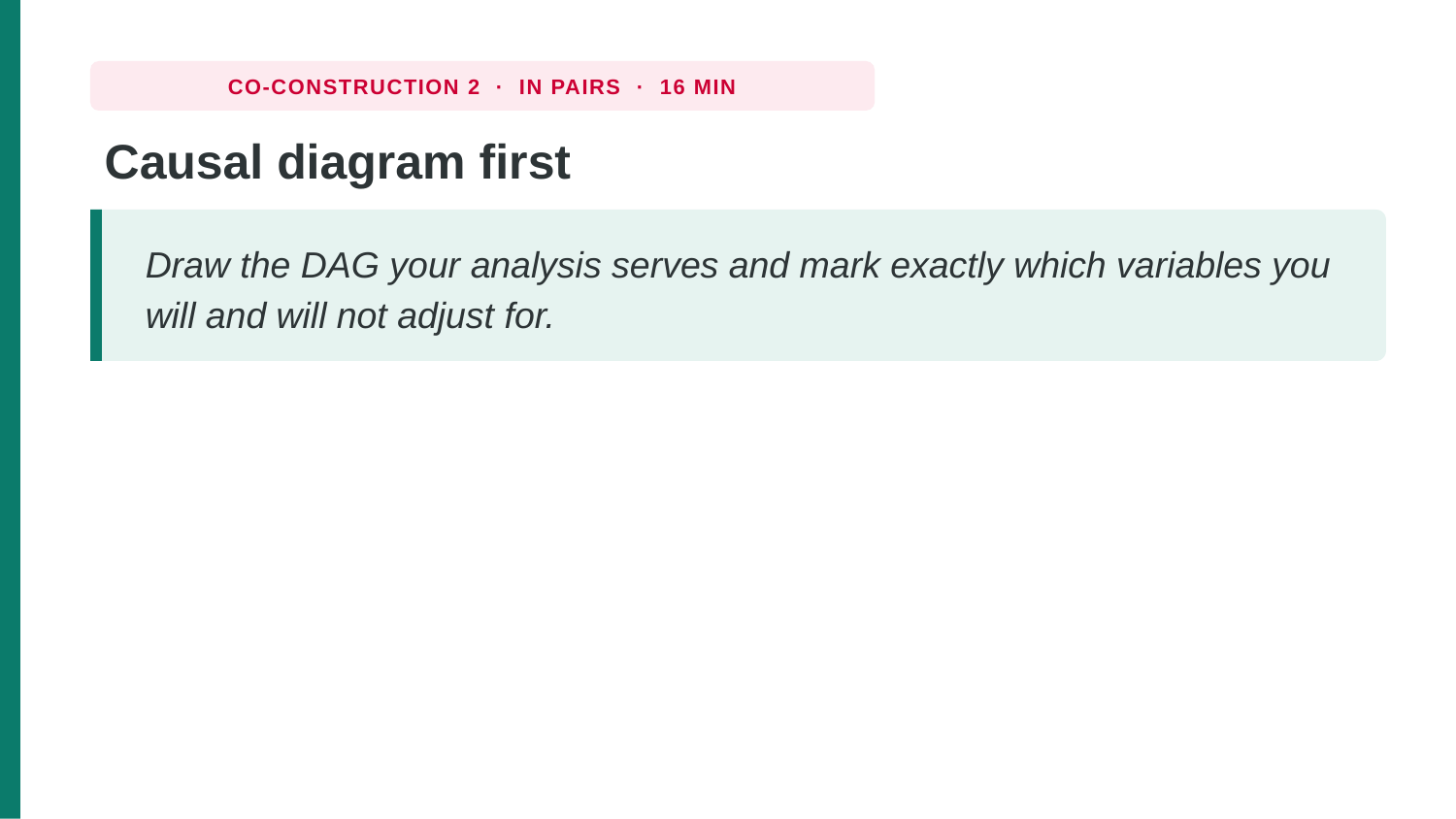

CO-CONSTRUCTION 2  ·  IN PAIRS  ·  16 MIN
Causal diagram first

Draw the DAG your analysis serves and mark exactly which variables you will and will not adjust for.